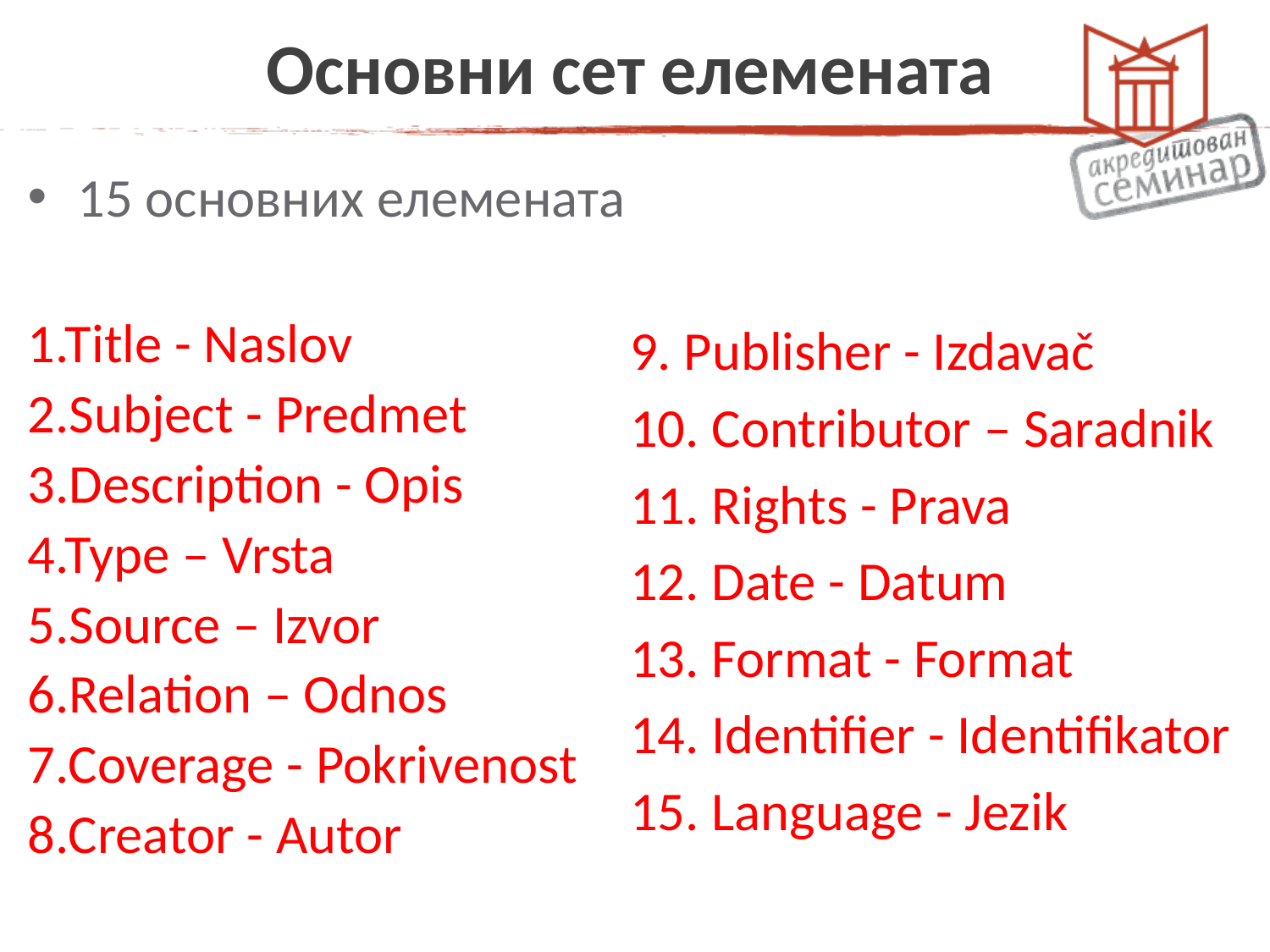

# Основни сет елемената
15 основних елемената

1.Title - Naslov
2.Subject - Predmet
3.Description - Opis
4.Type – Vrsta
5.Source – Izvor
6.Relation – Odnos
7.Coverage - Pokrivenost
8.Creator - Autor

9. Publisher - Izdavač
10. Contributor – Saradnik
11. Rights - Prava
12. Date - Datum
13. Format - Format
14. Identifier - Identifikator
15. Language - Jezik